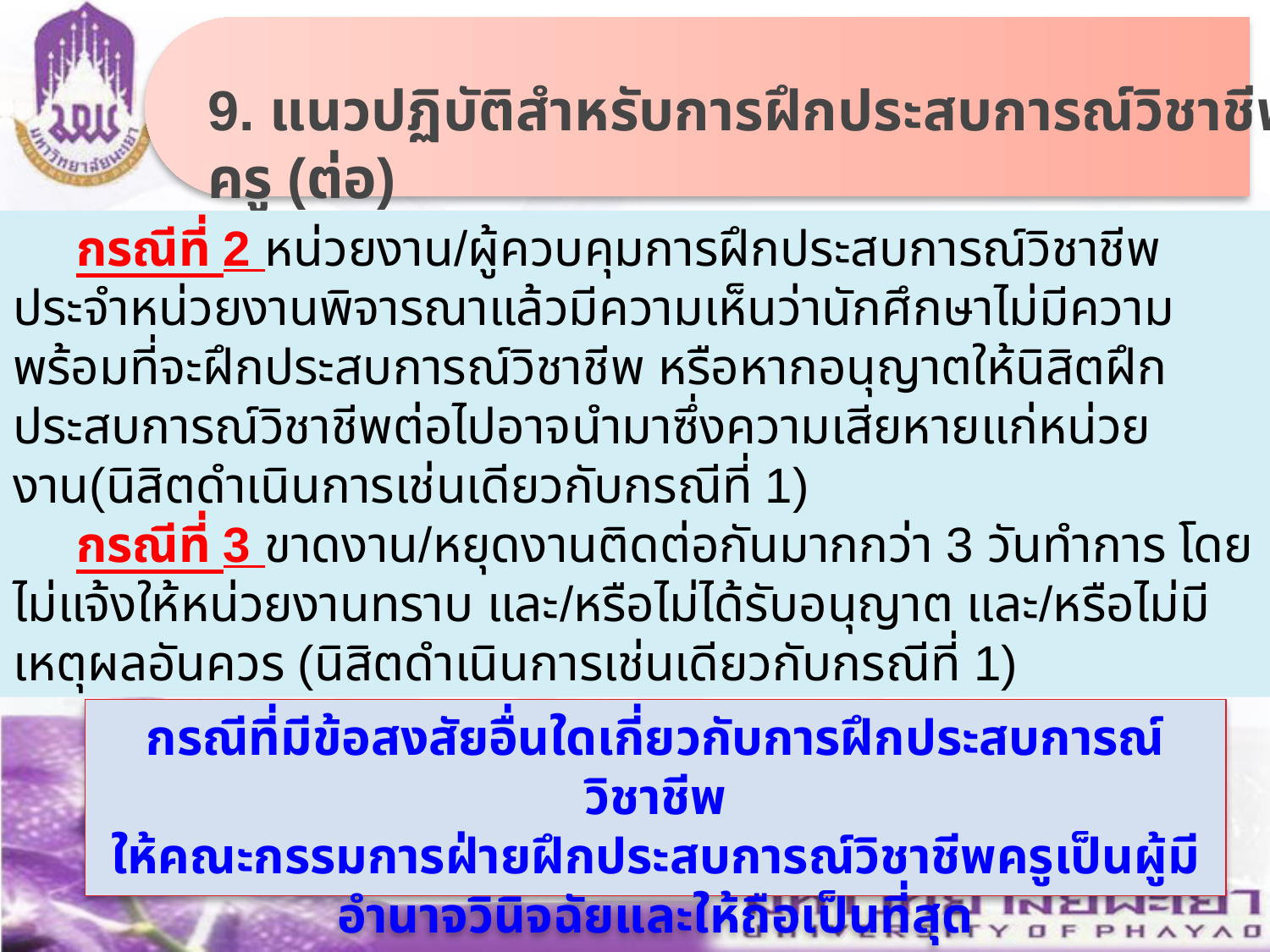

9. แนวปฏิบัติสำหรับการฝึกประสบการณ์วิชาชีพครู (ต่อ)
กรณีที่ 2 หน่วยงาน/ผู้ควบคุมการฝึกประสบการณ์วิชาชีพประจำหน่วยงานพิจารณาแล้วมีความเห็นว่านักศึกษาไม่มีความพร้อมที่จะฝึกประสบการณ์วิชาชีพ หรือหากอนุญาตให้นิสิตฝึกประสบการณ์วิชาชีพต่อไปอาจนำมาซึ่งความเสียหายแก่หน่วยงาน(นิสิตดำเนินการเช่นเดียวกับกรณีที่ 1)
กรณีที่ 3 ขาดงาน/หยุดงานติดต่อกันมากกว่า 3 วันทำการ โดยไม่แจ้งให้หน่วยงานทราบ และ/หรือไม่ได้รับอนุญาต และ/หรือไม่มีเหตุผลอันควร (นิสิตดำเนินการเช่นเดียวกับกรณีที่ 1)
กรณีที่มีข้อสงสัยอื่นใดเกี่ยวกับการฝึกประสบการณ์วิชาชีพ
ให้คณะกรรมการฝ่ายฝึกประสบการณ์วิชาชีพครูเป็นผู้มีอำนาจวินิจฉัยและให้ถือเป็นที่สุด